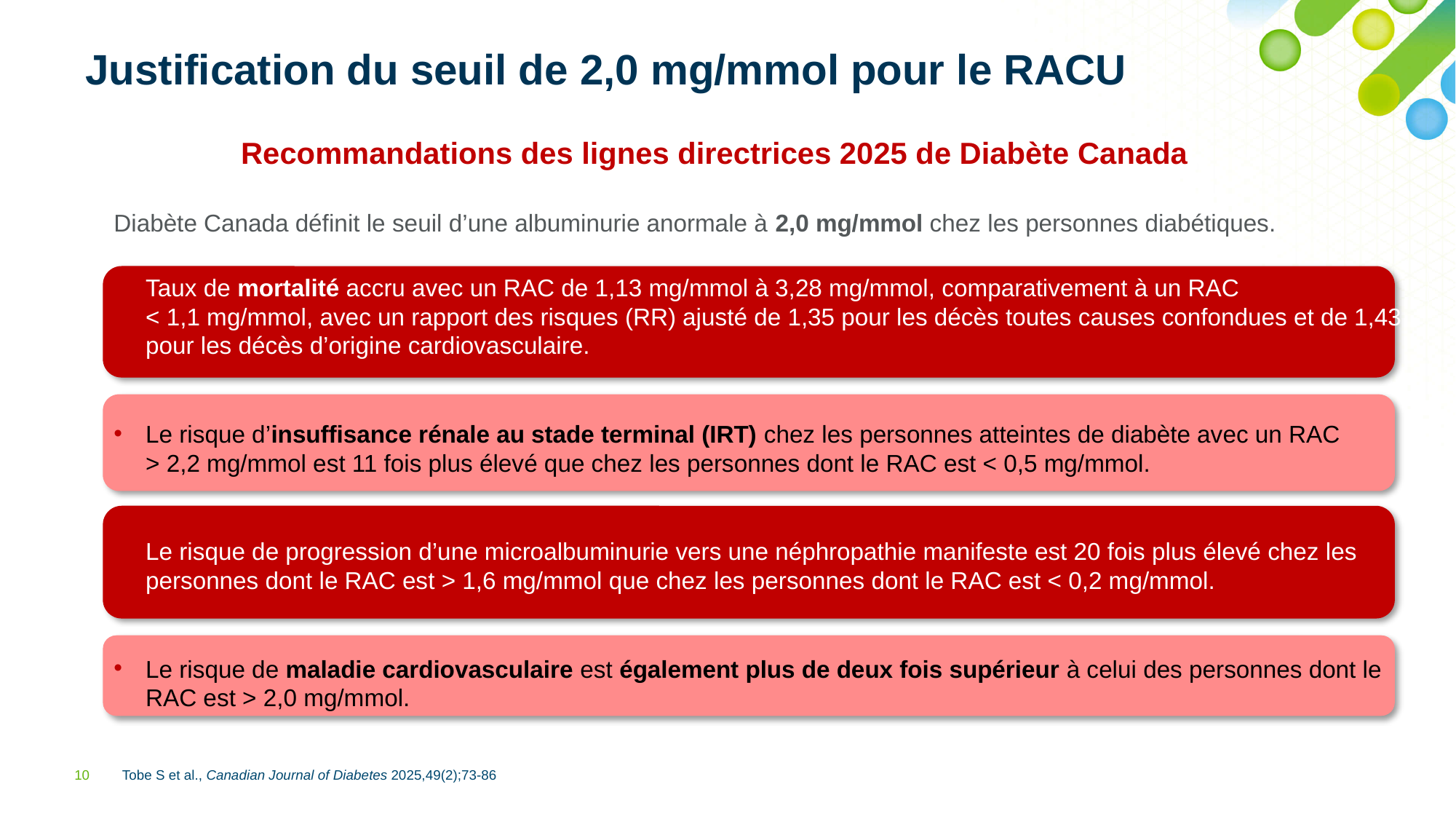

# Justification du seuil de 2,0 mg/mmol pour le RACU
Recommandations des lignes directrices 2025 de Diabète Canada
Diabète Canada définit le seuil d’une albuminurie anormale à 2,0 mg/mmol chez les personnes diabétiques.

Taux de mortalité accru avec un RAC de 1,13 mg/mmol à 3,28 mg/mmol, comparativement à un RAC < 1,1 mg/mmol, avec un rapport des risques (RR) ajusté de 1,35 pour les décès toutes causes confondues et de 1,43 pour les décès d’origine cardiovasculaire.

Le risque d’insuffisance rénale au stade terminal (IRT) chez les personnes atteintes de diabète avec un RAC > 2,2 mg/mmol est 11 fois plus élevé que chez les personnes dont le RAC est < 0,5 mg/mmol.

Le risque de progression d’une microalbuminurie vers une néphropathie manifeste est 20 fois plus élevé chez les personnes dont le RAC est > 1,6 mg/mmol que chez les personnes dont le RAC est < 0,2 mg/mmol.

Le risque de maladie cardiovasculaire est également plus de deux fois supérieur à celui des personnes dont le RAC est > 2,0 mg/mmol.

Tobe S et al., Canadian Journal of Diabetes 2025,49(2);73-86
10